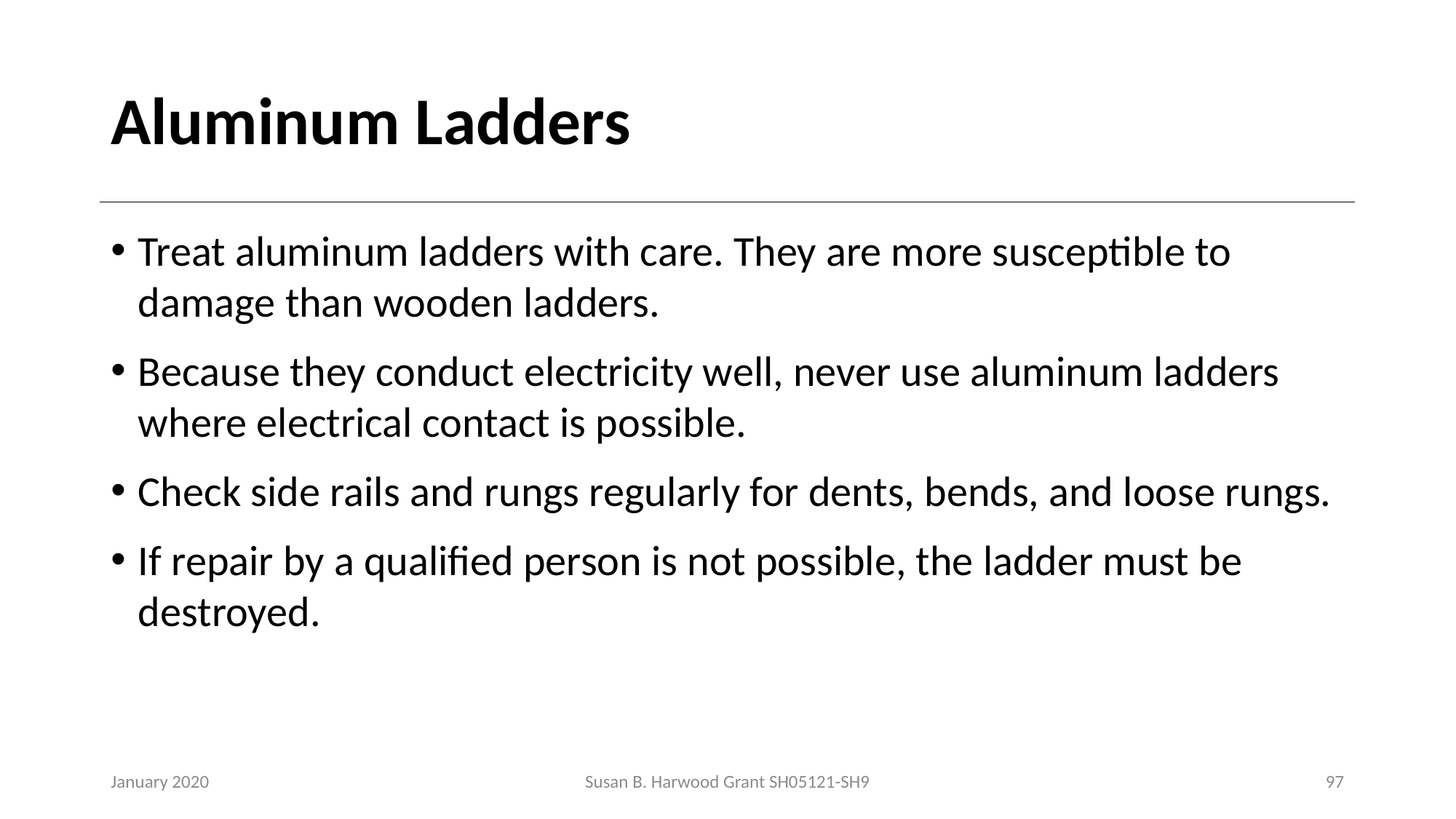

# Aluminum Ladders
Treat aluminum ladders with care. They are more susceptible to damage than wooden ladders.
Because they conduct electricity well, never use aluminum ladders where electrical contact is possible.
Check side rails and rungs regularly for dents, bends, and loose rungs.
If repair by a qualified person is not possible, the ladder must be destroyed.

January 2020
Susan B. Harwood Grant SH05121-SH9
97